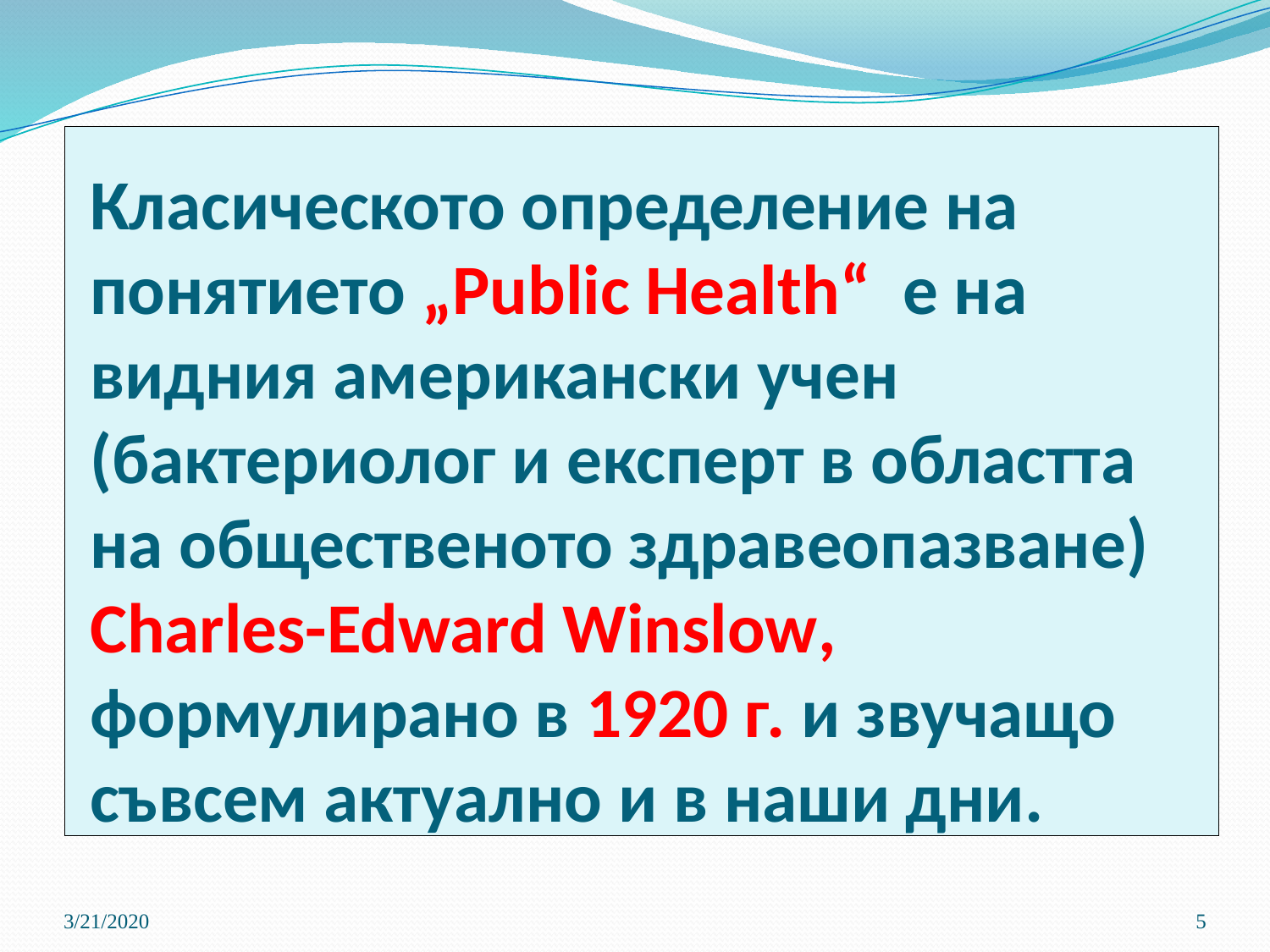

# Класическото определение на понятието „Public Health“  е на видния американски учен (бактериолог и експерт в областта на общественото здравеопазване) Charles-Edward Winslow, формулирано в 1920 г. и звучащо съвсем актуално и в наши дни.
3/21/2020
5